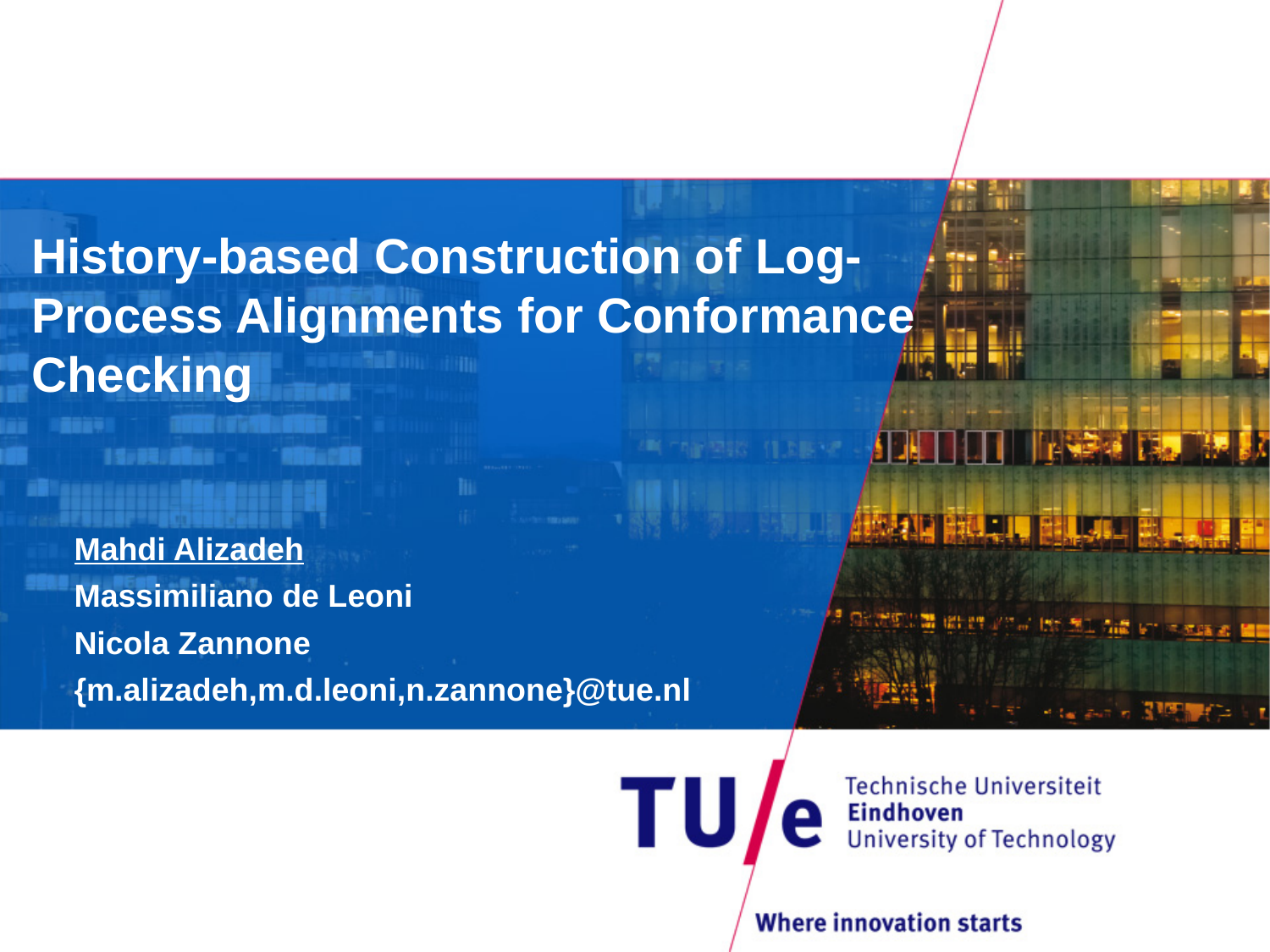

# History-based Construction of Log-Process Alignments for Conformance Checking
Mahdi Alizadeh
Massimiliano de Leoni
Nicola Zannone
{m.alizadeh,m.d.leoni,n.zannone}@tue.nl